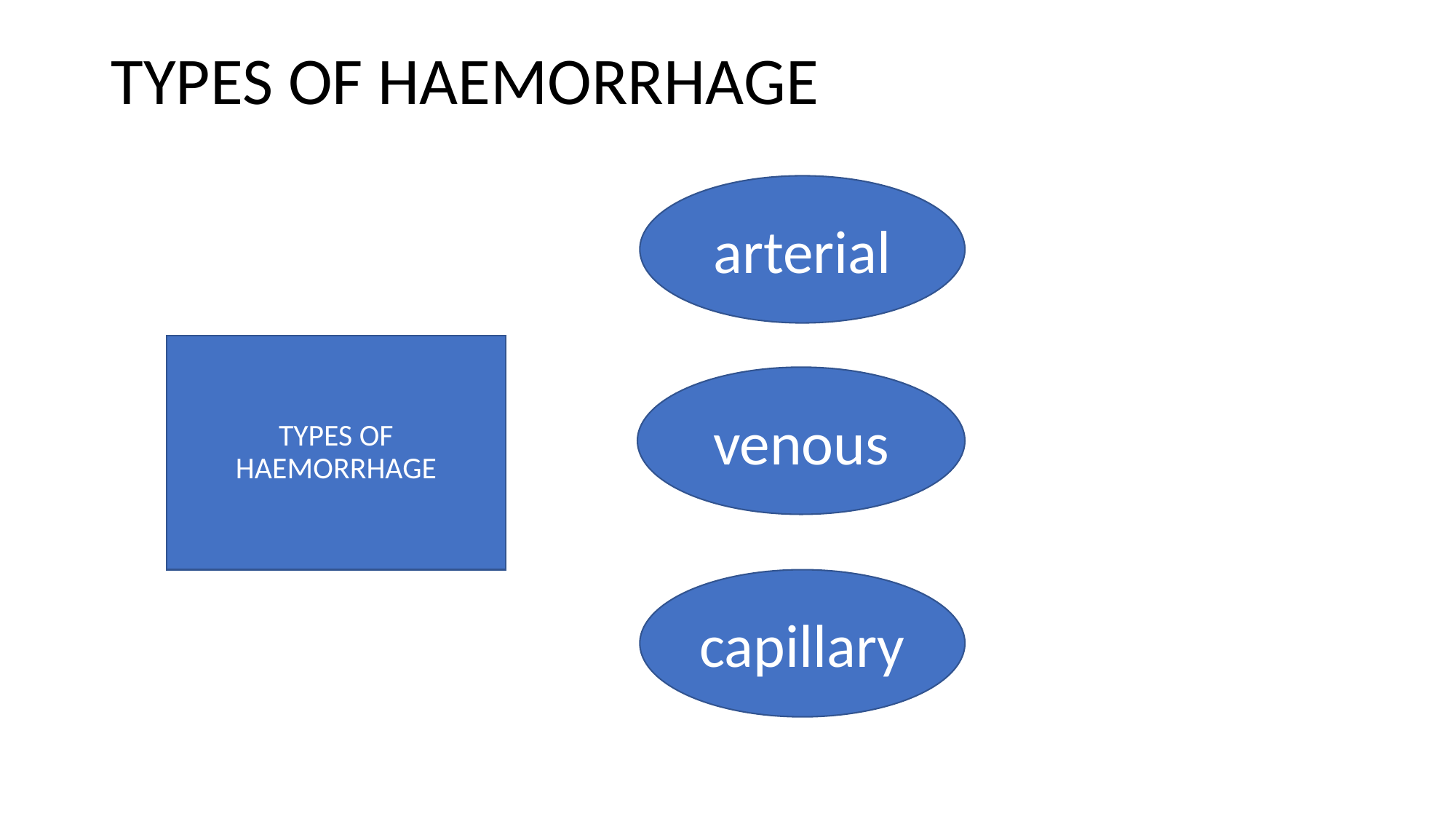

# TYPES OF HAEMORRHAGE
arterial
TYPES OF HAEMORRHAGE
venous
capillary